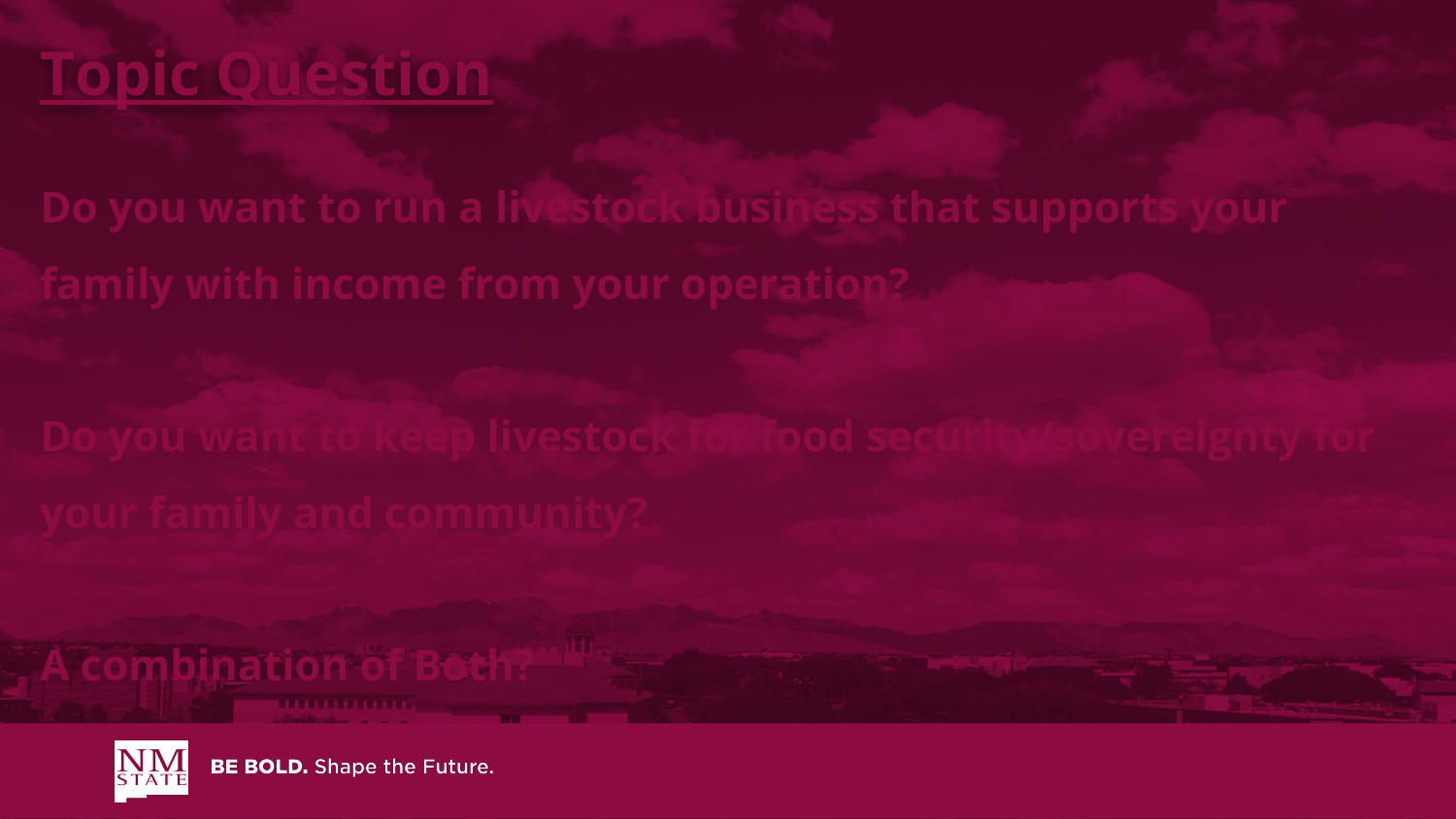

Topic Question
Do you want to run a livestock business that supports your family with income from your operation?

Do you want to keep livestock for food security/sovereignty for your family and community?

A combination of Both?